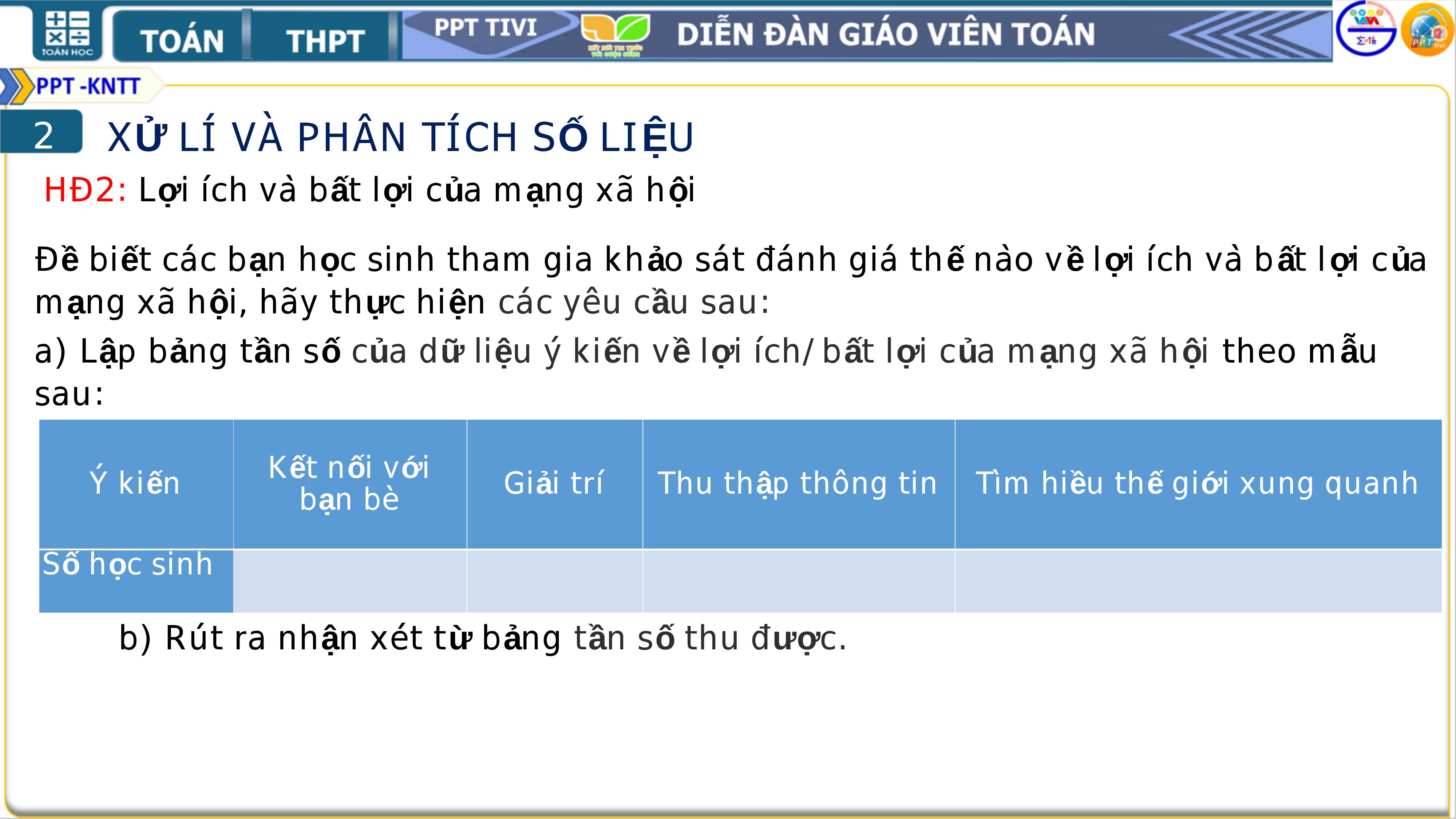

XỬ LÍ VÀ PHÂN TÍCH SỐ LIỆU
2
HĐ2: Lợi ích và bất lợi của mạng xã hội
Đề biết các bạn học sinh tham gia khảo sát đánh giá thế nào về lợi ích và bất lợi của mạng xã hội, hãy thực hiện các yêu cầu sau:
a) Lập bảng tần số của dữ liệu ý kiến về lợi ích/bất lợi của mạng xã hội theo mẫu sau:
| Ý kiến | Kết nối với bạn bè | Giải trí | Thu thập thông tin | Tìm hiều thế giới xung quanh |
| --- | --- | --- | --- | --- |
| Số học sinh |  |  |  |  |
 b) Rút ra nhận xét từ bảng tần số thu được.